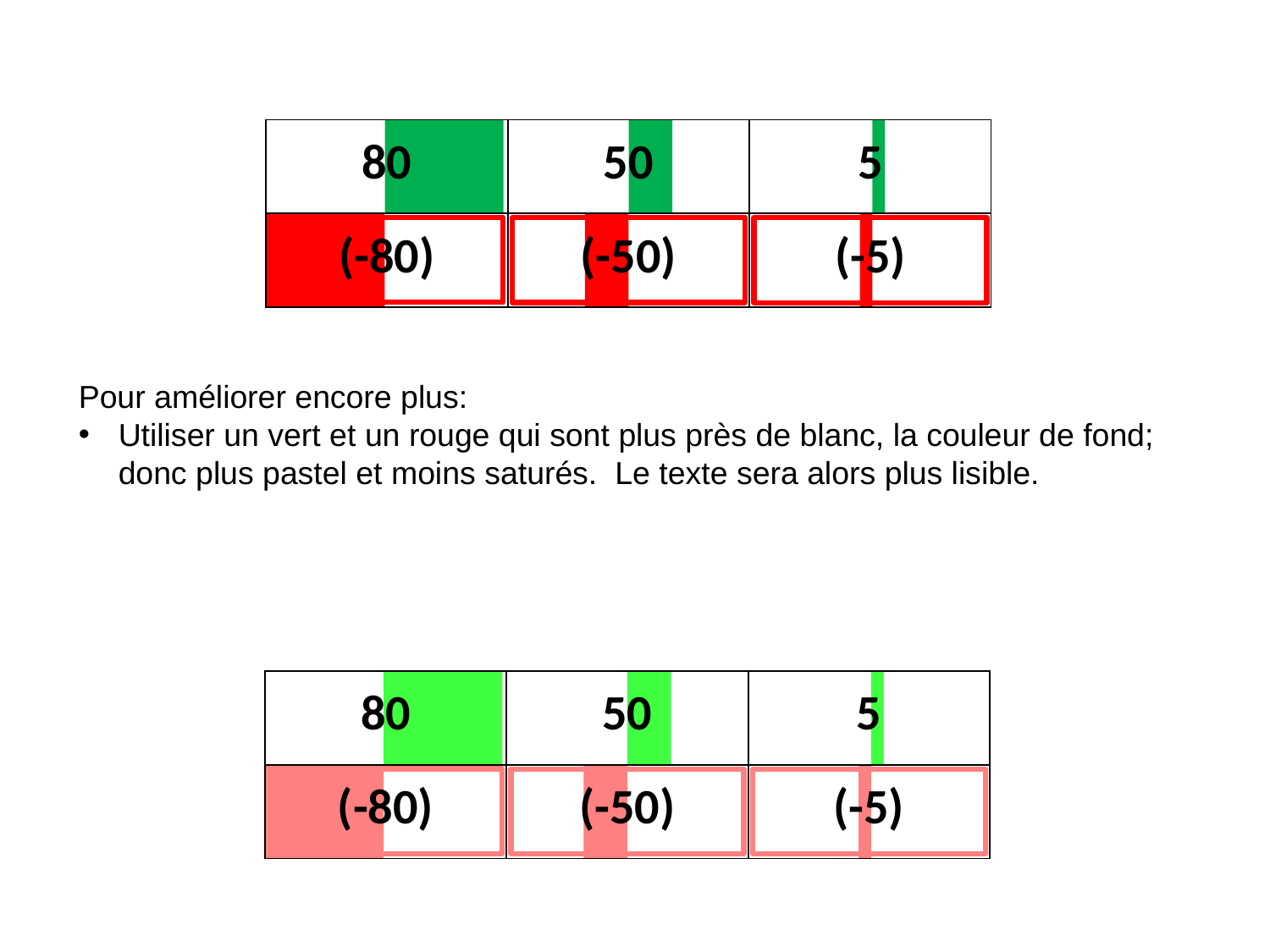

| 80 | 50 | 5 |
| --- | --- | --- |
| (-80) | (-50) | (-5) |

Pour améliorer encore plus:
Utiliser un vert et un rouge qui sont plus près de blanc, la couleur de fond; donc plus pastel et moins saturés.  Le texte sera alors plus lisible.
| 80 | 50 | 5 |
| --- | --- | --- |
| (-80) | (-50) | (-5) |